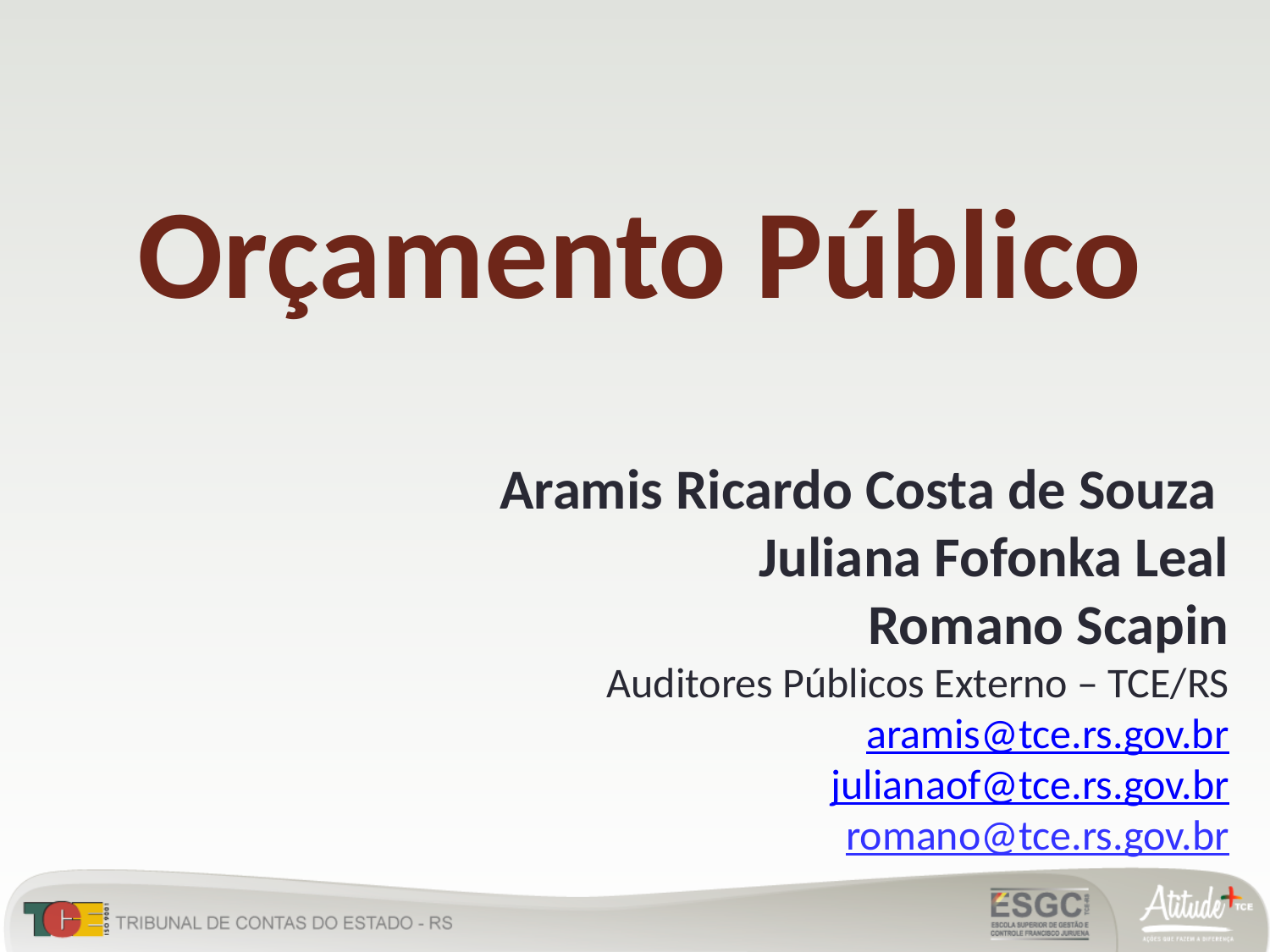

Orçamento Público

Aramis Ricardo Costa de Souza
Juliana Fofonka Leal
Romano Scapin
Auditores Públicos Externo – TCE/RS
aramis@tce.rs.gov.br
julianaof@tce.rs.gov.br
romano@tce.rs.gov.br